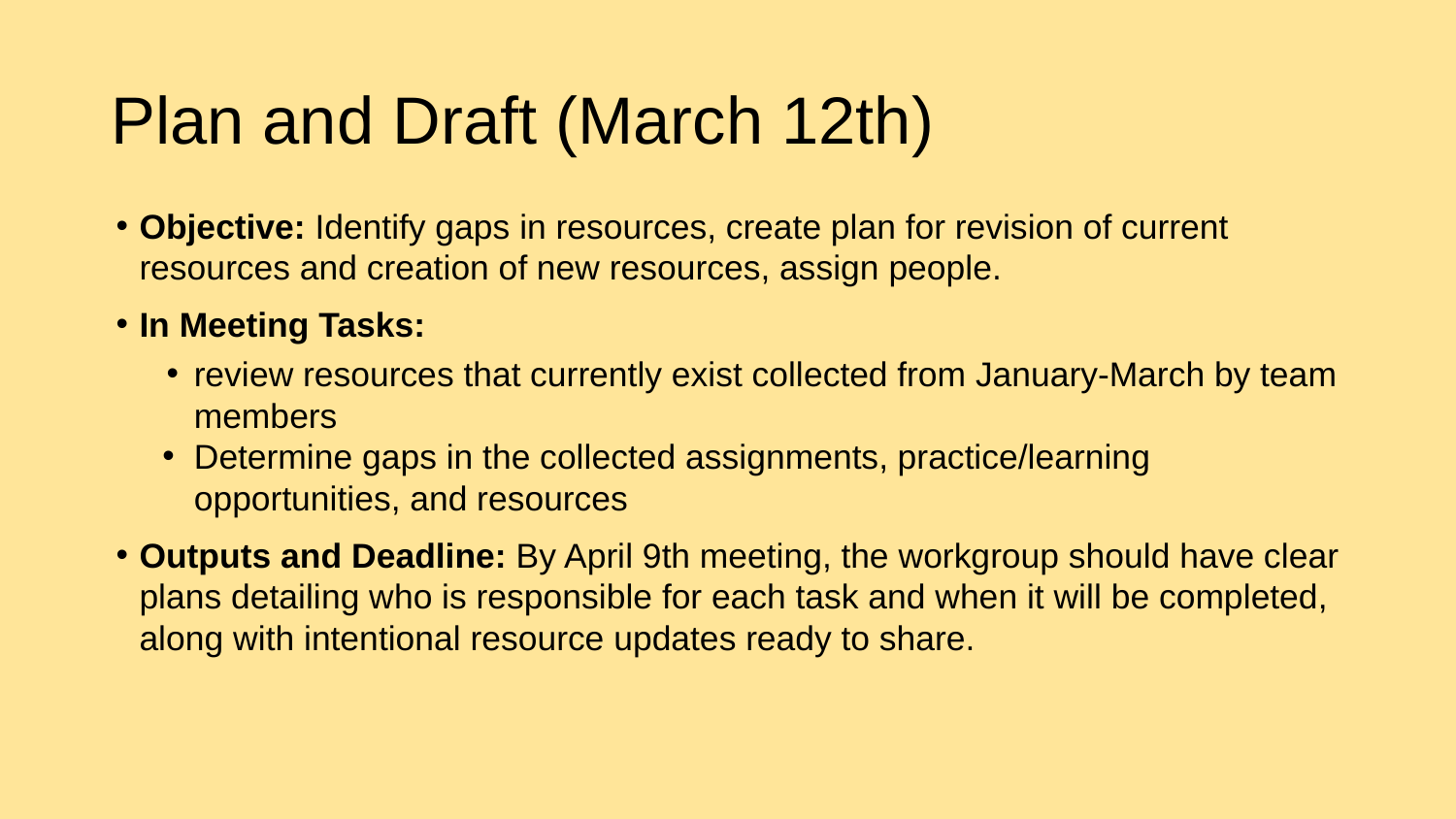

# Plan and Draft (March 12th)
Objective: Identify gaps in resources, create plan for revision of current resources and creation of new resources, assign people.
In Meeting Tasks:
review resources that currently exist collected from January-March by team members
Determine gaps in the collected assignments, practice/learning opportunities, and resources
Outputs and Deadline: By April 9th meeting, the workgroup should have clear plans detailing who is responsible for each task and when it will be completed, along with intentional resource updates ready to share.